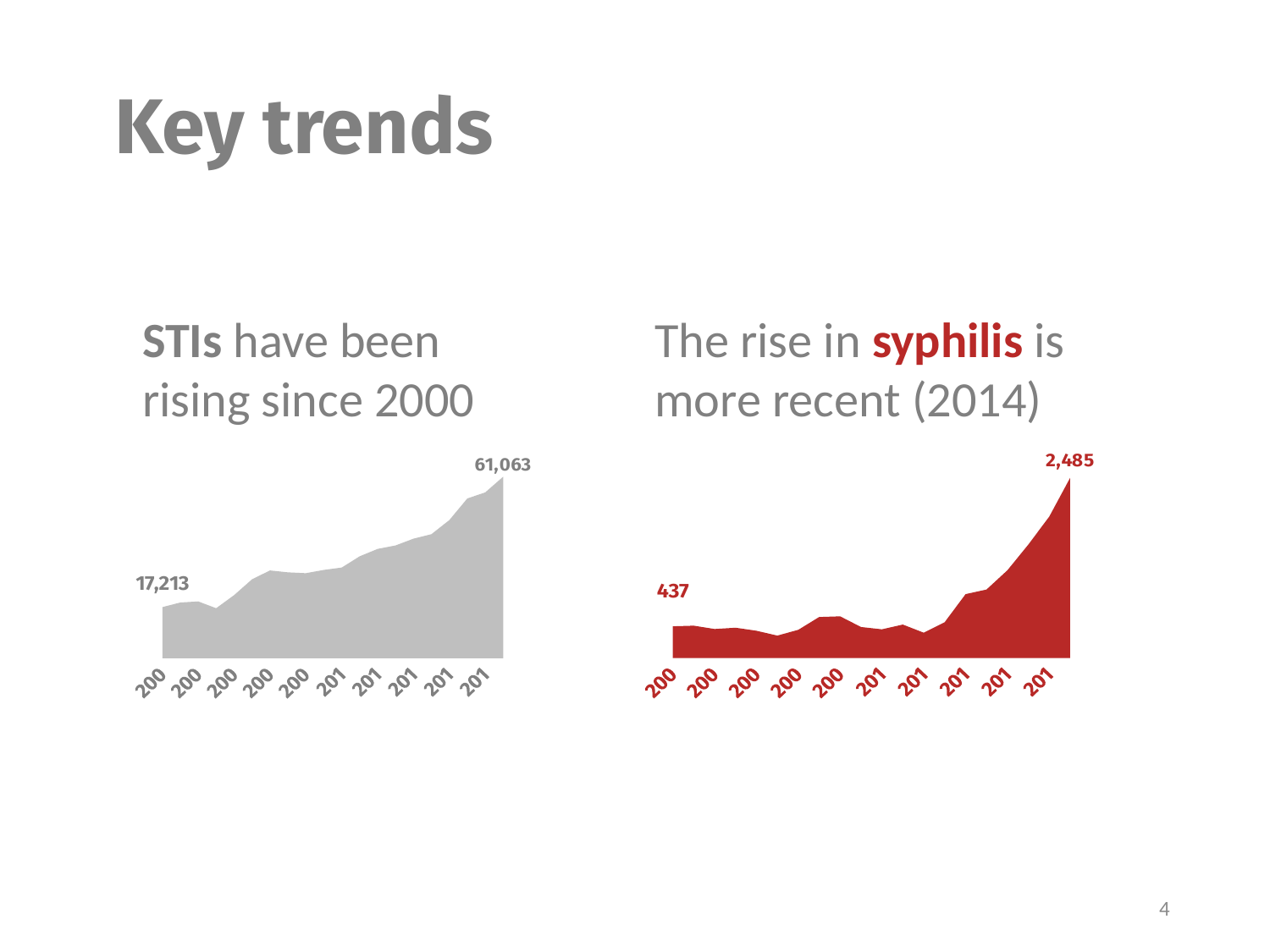

# Key trends
The rise in syphilis is more recent (2014)
STIs have been rising since 2000

### Chart

| Category |  |
|---|---|
| 2000 | 437.0 |
| 2001 | 446.0 |
| 2002 | 400.0 |
| 2003 | 418.0 |
| 2004 | 376.0 |
| 2005 | 309.0 |
| 2006 | 389.0 |
| 2007 | 565.0 |
| 2008 | 575.0 |
| 2009 | 427.0 |
| 2010 | 396.0 |
| 2011 | 461.0 |
| 2012 | 349.0 |
| 2013 | 494.0 |
| 2014 | 881.0 |
| 2015 | 945.0 |
| 2016 | 1210.0 |
| 2017 | 1564.0 |
| 2018 | 1950.0 |
| 2019 | 2485.0 |

### Chart

| Category |  |
|---|---|
| 2000 | 17213.0 |
| 2001 | 18754.0 |
| 2002 | 19120.0 |
| 2003 | 16846.0 |
| 2004 | 21253.0 |
| 2005 | 26552.0 |
| 2006 | 29557.0 |
| 2007 | 28910.0 |
| 2008 | 28624.0 |
| 2009 | 29715.0 |
| 2010 | 30522.0 |
| 2011 | 34291.0 |
| 2012 | 36790.0 |
| 2013 | 37934.0 |
| 2014 | 40229.0 |
| 2015 | 41740.0 |
| 2016 | 46479.0 |
| 2017 | 53744.0 |
| 2018 | 55780.0 |
| 2019 | 61063.0 |
4